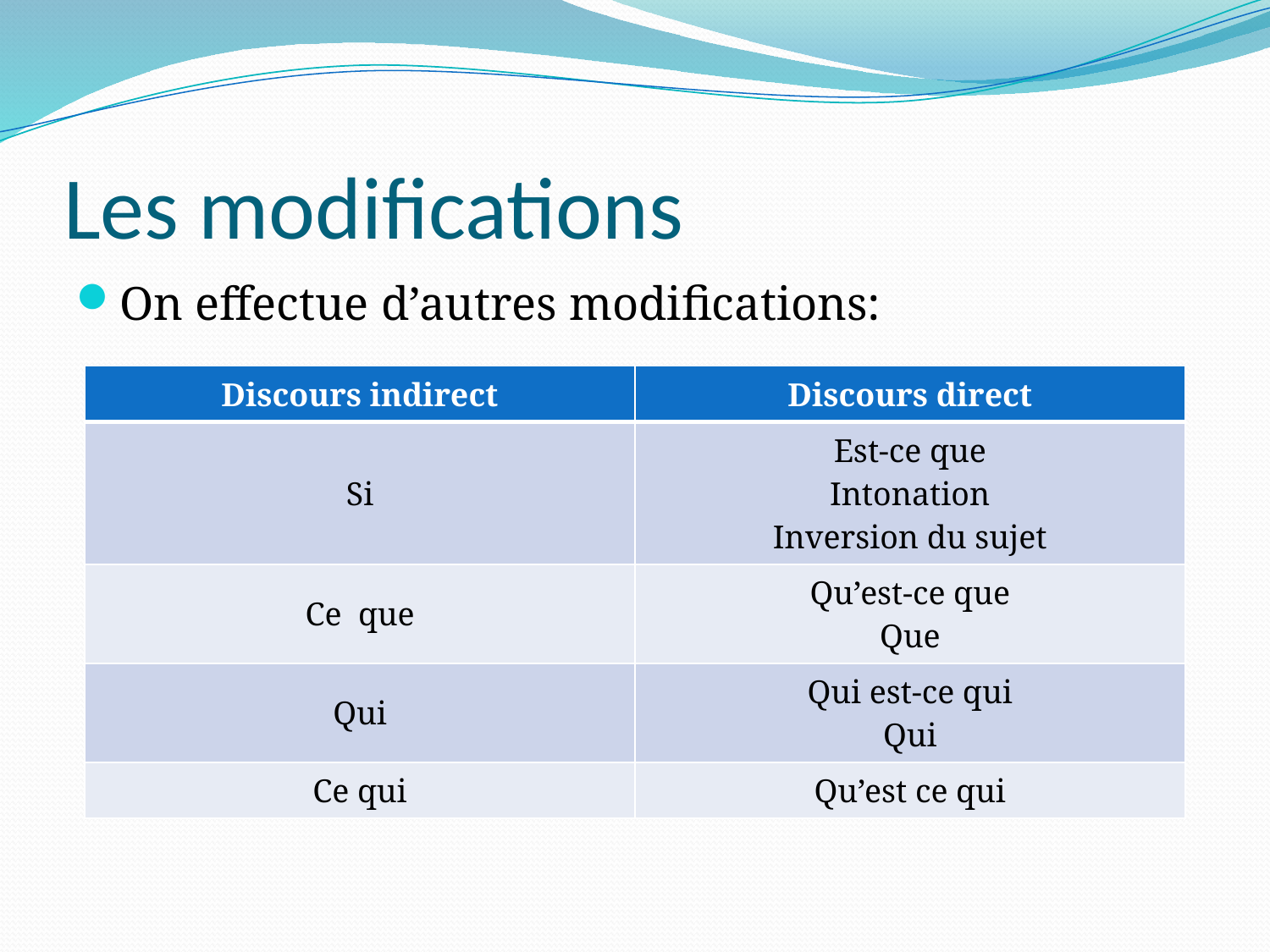

# Les modifications
On effectue d’autres modifications:
| Discours indirect | Discours direct |
| --- | --- |
| Si | Est-ce que Intonation Inversion du sujet |
| Ce que | Qu’est-ce que Que |
| Qui | Qui est-ce qui Qui |
| Ce qui | Qu’est ce qui |